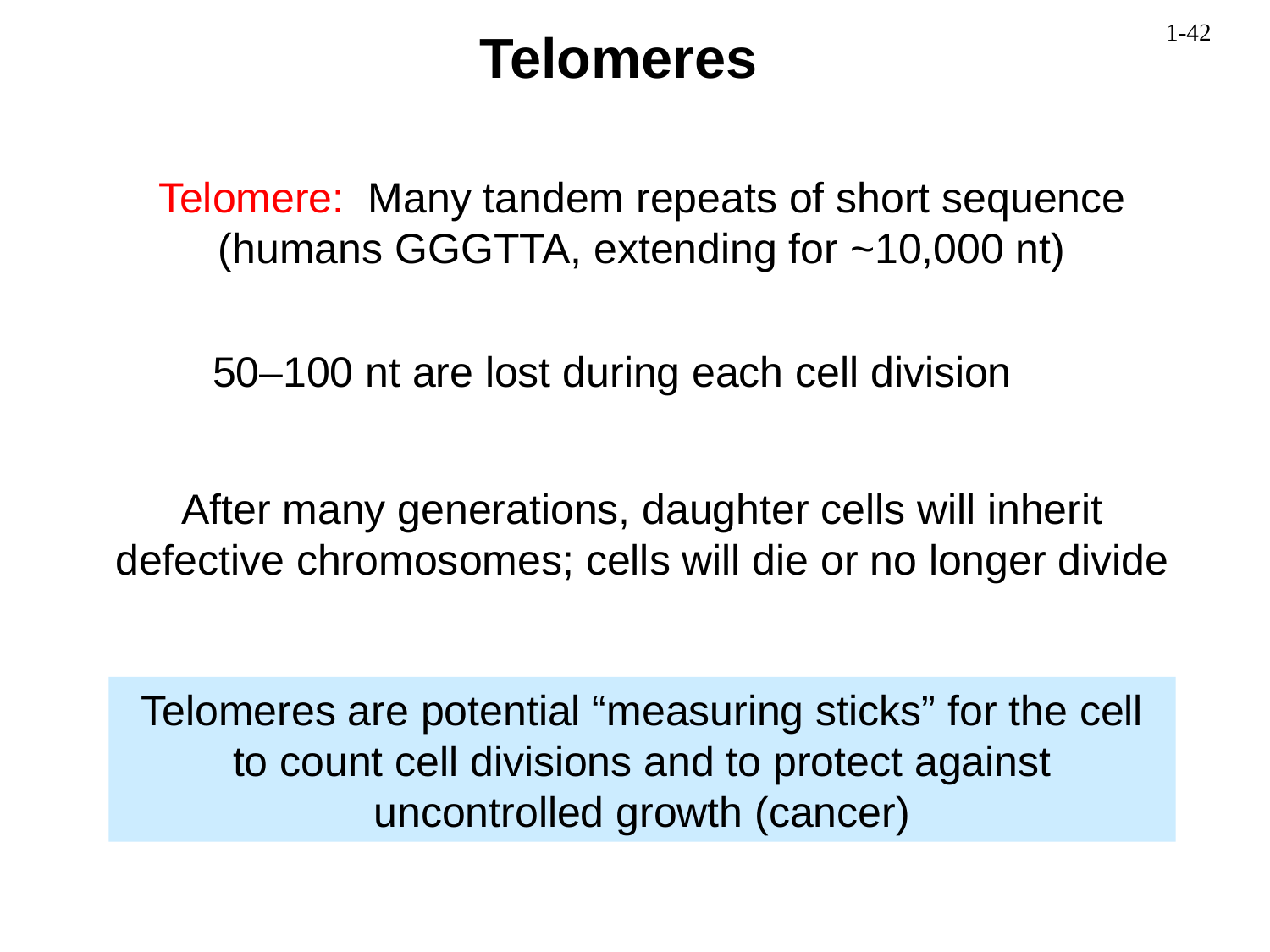

Telomeres
Telomere:  Many tandem repeats of short sequence
(humans GGGTTA, extending for ~10,000 nt)
50–100 nt are lost during each cell division
After many generations, daughter cells will inherit
defective chromosomes; cells will die or no longer divide
Telomeres are potential “measuring sticks” for the cell to count cell divisions and to protect against uncontrolled growth (cancer)